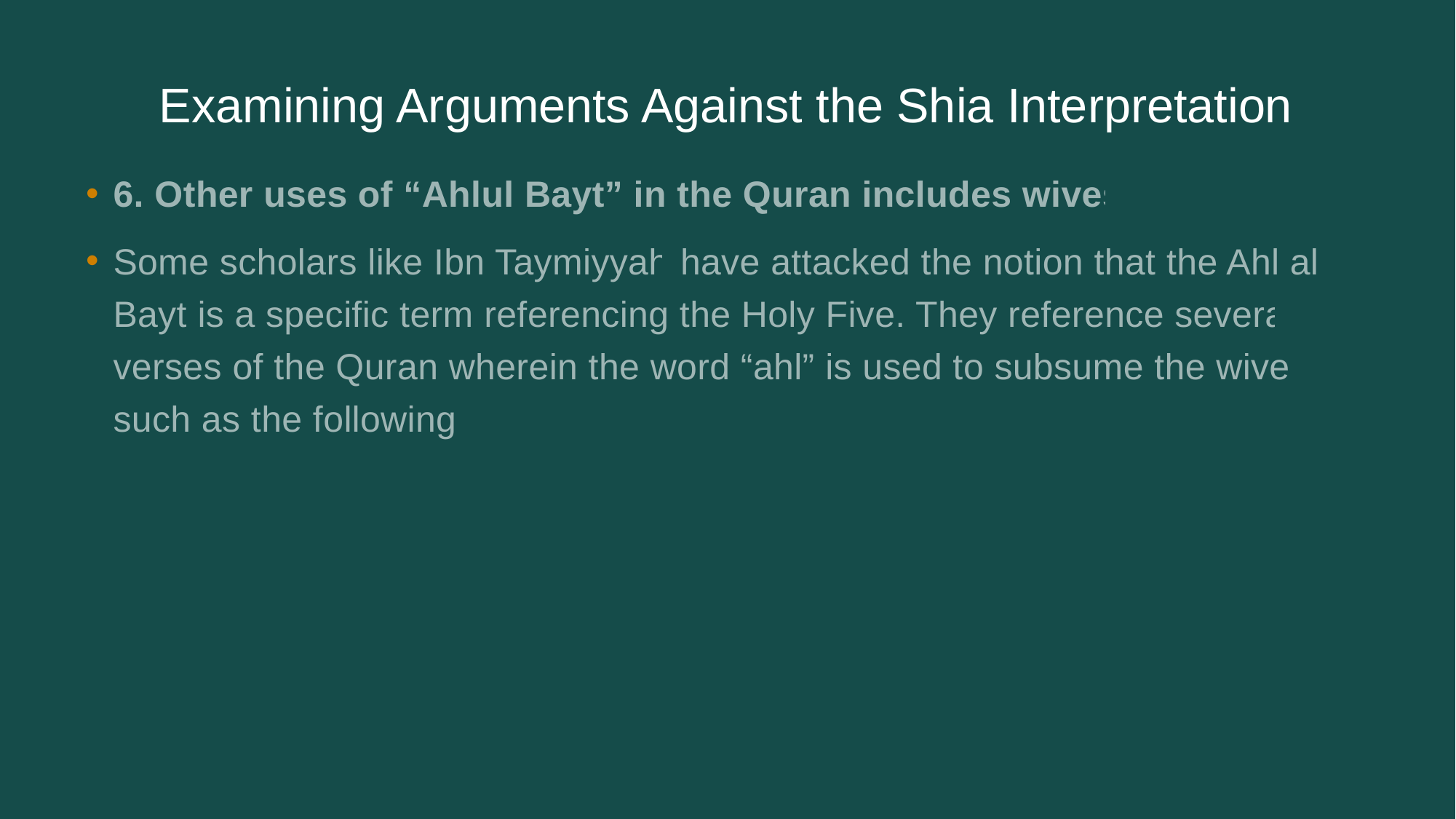

# Examining Arguments Against the Shia Interpretation
6. Other uses of “Ahlul Bayt” in the Quran includes wives
Some scholars like Ibn Taymiyyah have attacked the notion that the Ahl al-Bayt is a specific term referencing the Holy Five. They reference several verses of the Quran wherein the word “ahl” is used to subsume the wives such as the following: